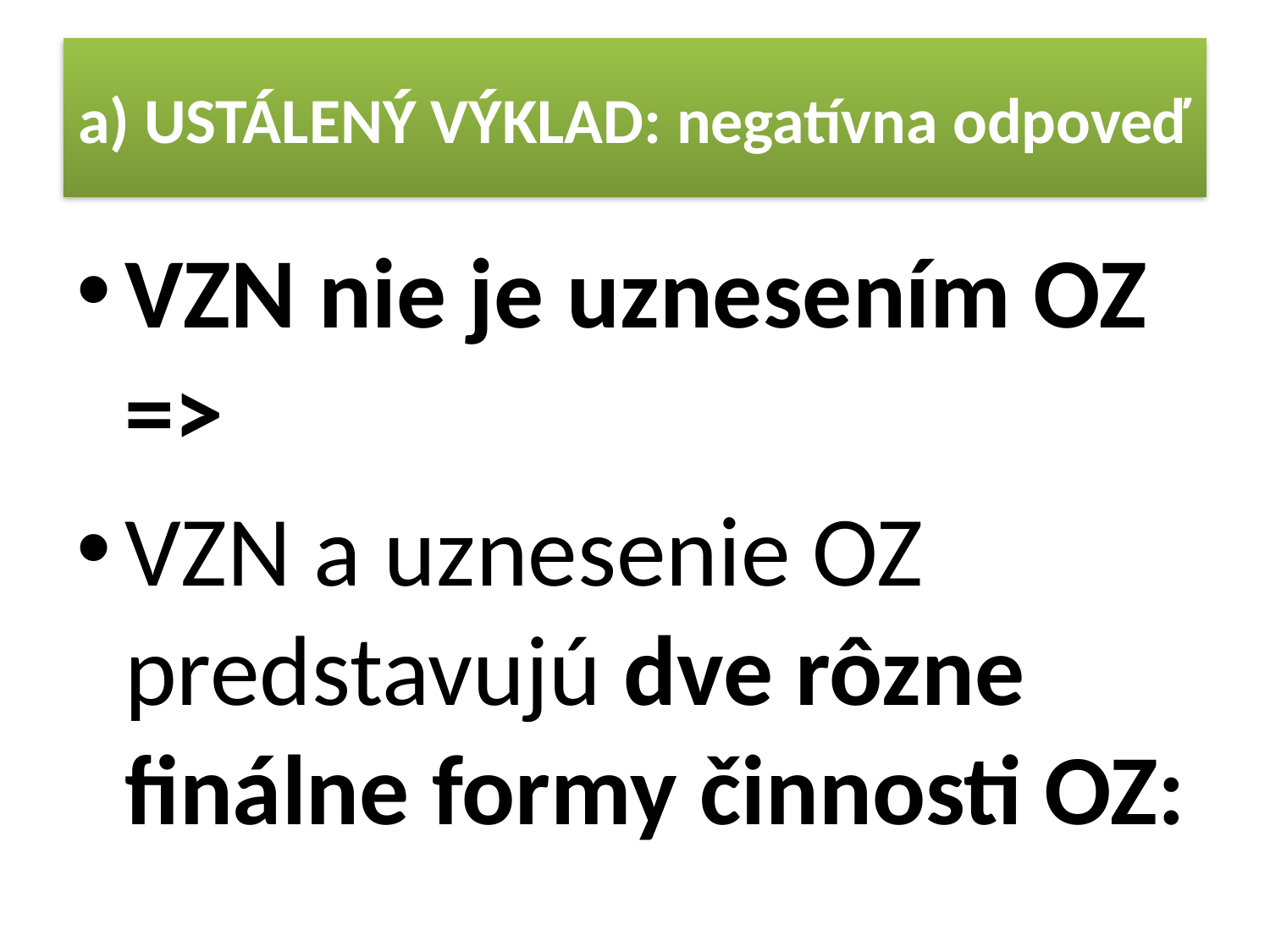

# a) USTÁLENÝ VÝKLAD: negatívna odpoveď
VZN nie je uznesením OZ =>
VZN a uznesenie OZ predstavujú dve rôzne finálne formy činnosti OZ: